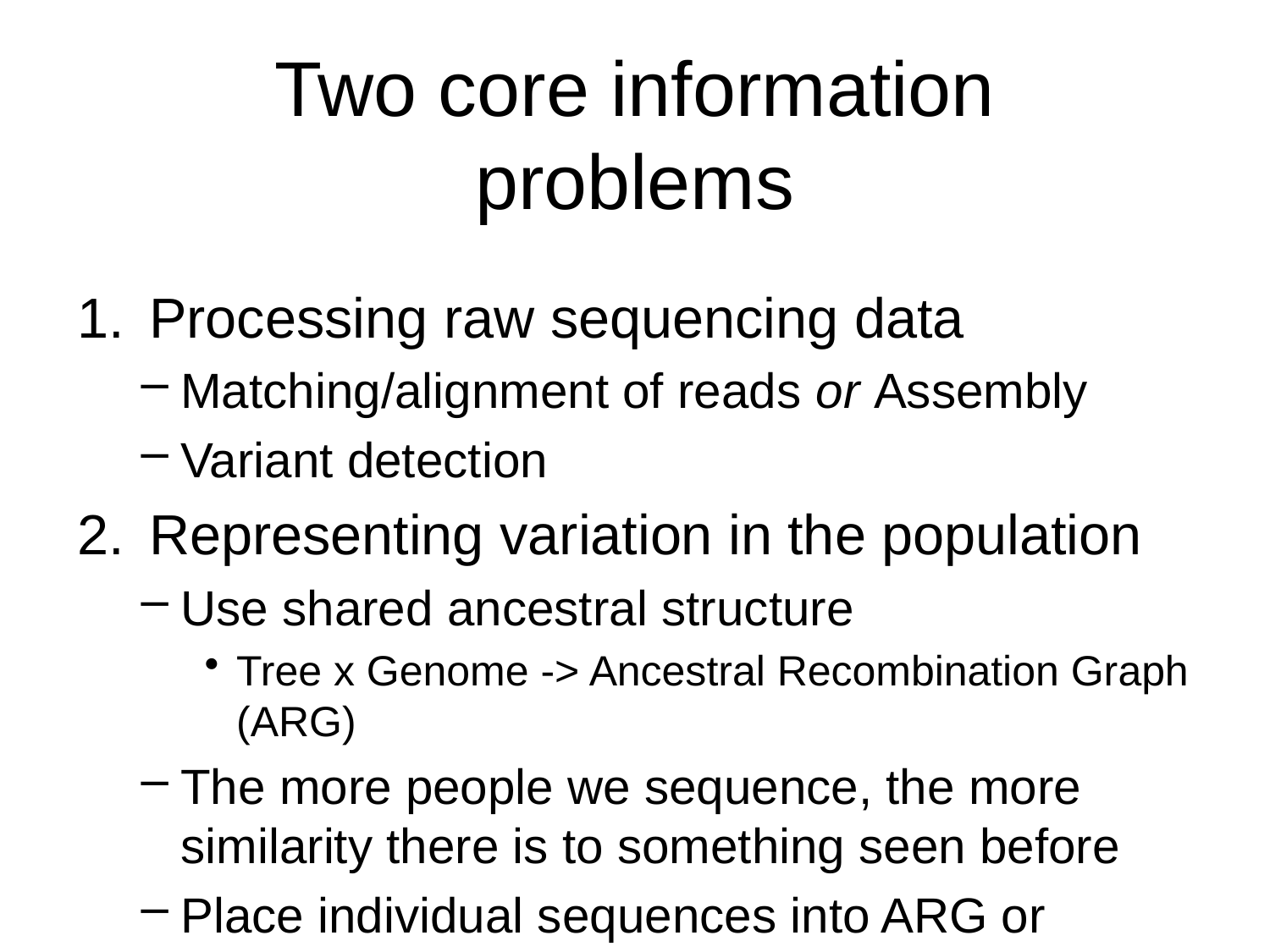

# Two core information problems
Processing raw sequencing data
Matching/alignment of reads or Assembly
Variant detection
Representing variation in the population
Use shared ancestral structure
Tree x Genome -> Ancestral Recombination Graph (ARG)
The more people we sequence, the more similarity there is to something seen before
Place individual sequences into ARG or approximation